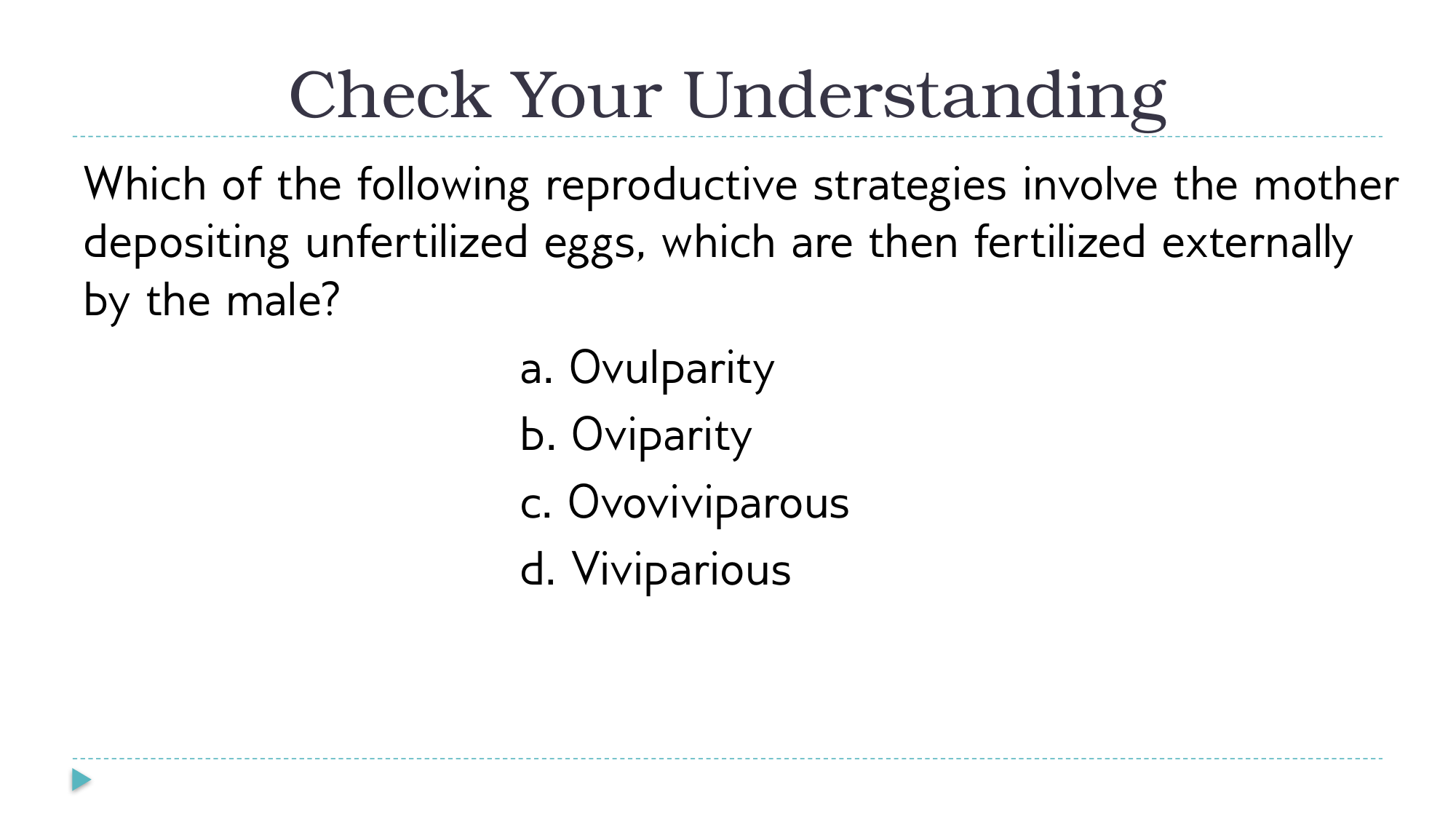

# Check Your Understanding
Which of the following reproductive strategies involve the mother depositing unfertilized eggs, which are then fertilized externally by the male?
				a. Ovulparity
				b. Oviparity
				c. Ovoviviparous
				d. Viviparious